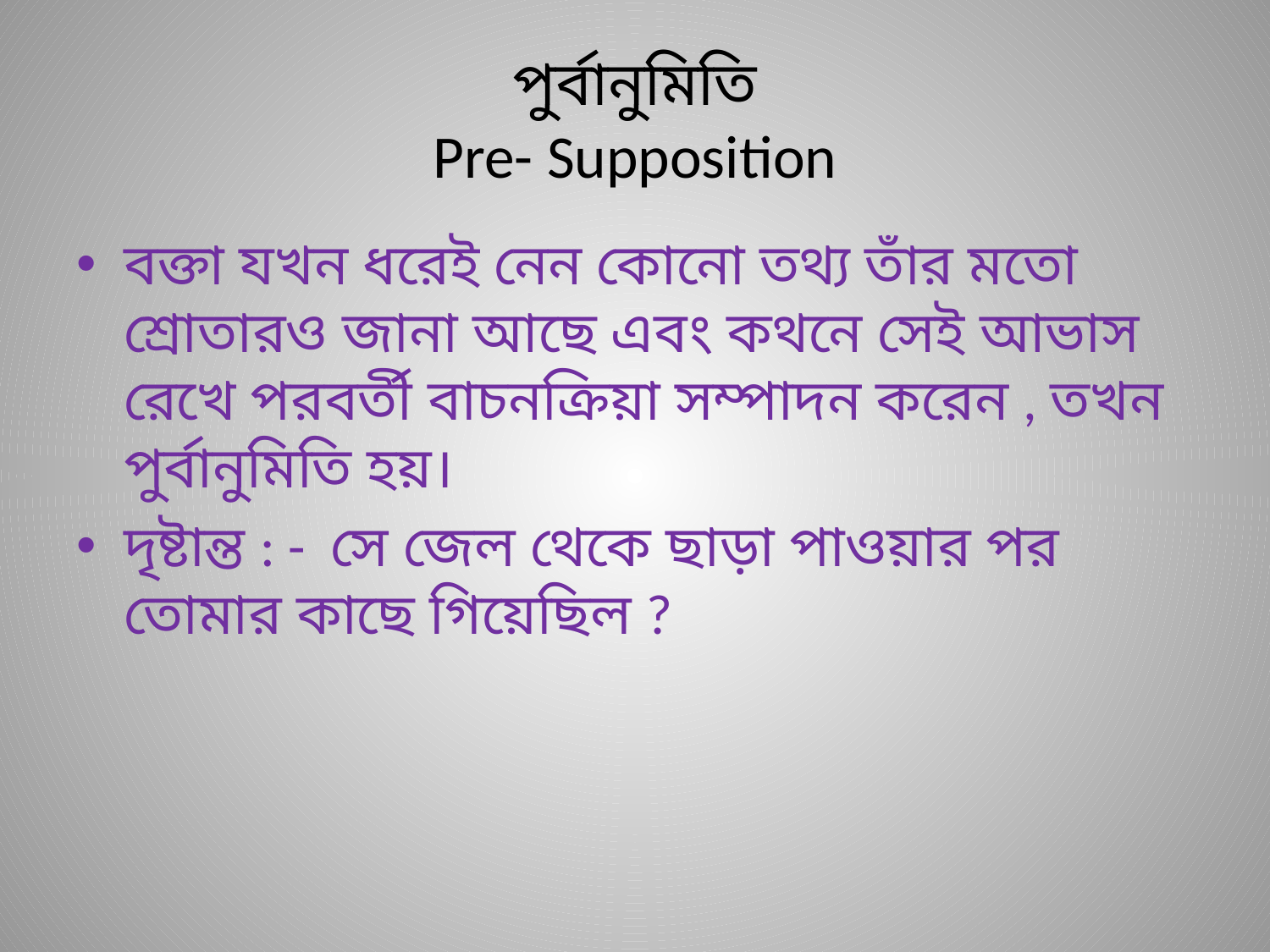

# পুর্বানুমিতি Pre- Supposition
বক্তা যখন ধরেই নেন কোনো তথ্য তাঁর মতো শ্রোতারও জানা আছে এবং কথনে সেই আভাস রেখে পরবর্তী বাচনক্রিয়া সম্পাদন করেন , তখন পুর্বানুমিতি হয়।
দৃষ্টান্ত : -  সে জেল থেকে ছাড়া পাওয়ার পর তোমার কাছে গিয়েছিল ?